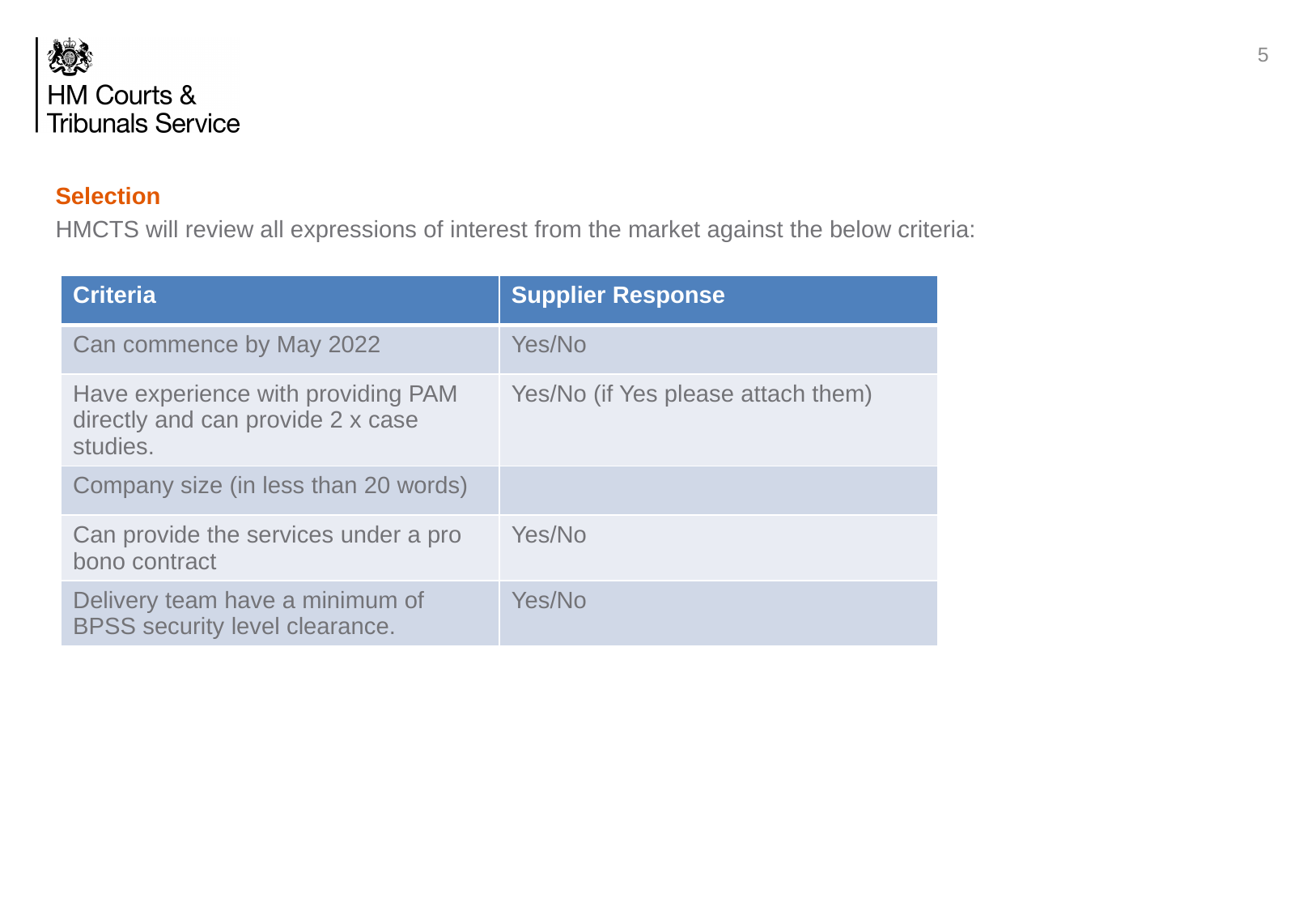

Selection
HMCTS will review all expressions of interest from the market against the below criteria:

| Criteria | Supplier Response |
| --- | --- |
| Can commence by May 2022 | Yes/No |
| Have experience with providing PAM directly and can provide 2 x case studies. | Yes/No (if Yes please attach them) |
| Company size (in less than 20 words) |  |
| Can provide the services under a pro bono contract | Yes/No |
| Delivery team have a minimum of BPSS security level clearance. | Yes/No |